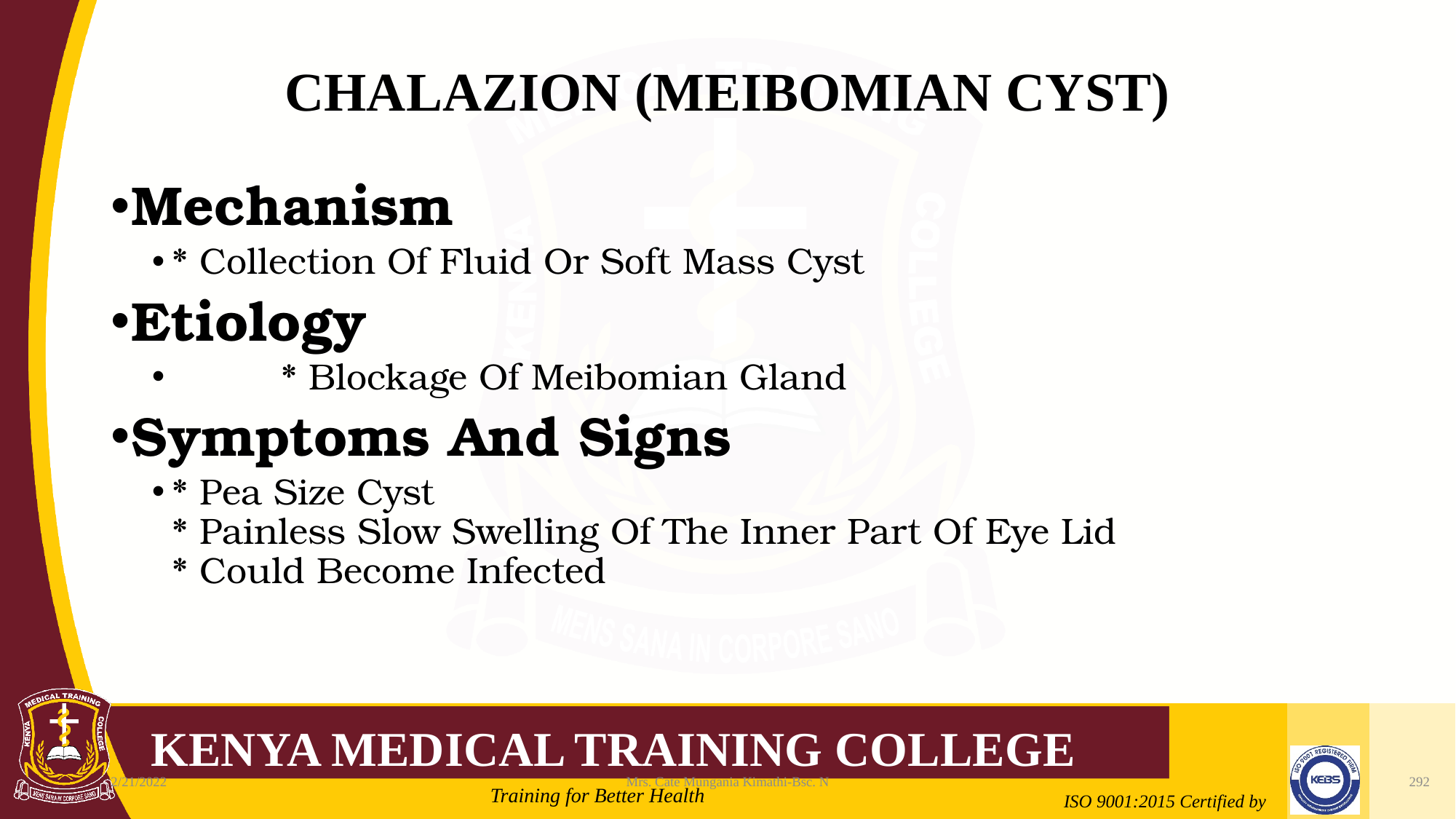

# CHALAZION (MEIBOMIAN CYST)
Mechanism
* Collection Of Fluid Or Soft Mass Cyst
Etiology
	* Blockage Of Meibomian Gland
Symptoms And Signs
* Pea Size Cyst
* Painless Slow Swelling Of The Inner Part Of Eye Lid
* Could Become Infected
2/21/2022
Mrs. Cate Mungania Kimathi-Bsc. N
292